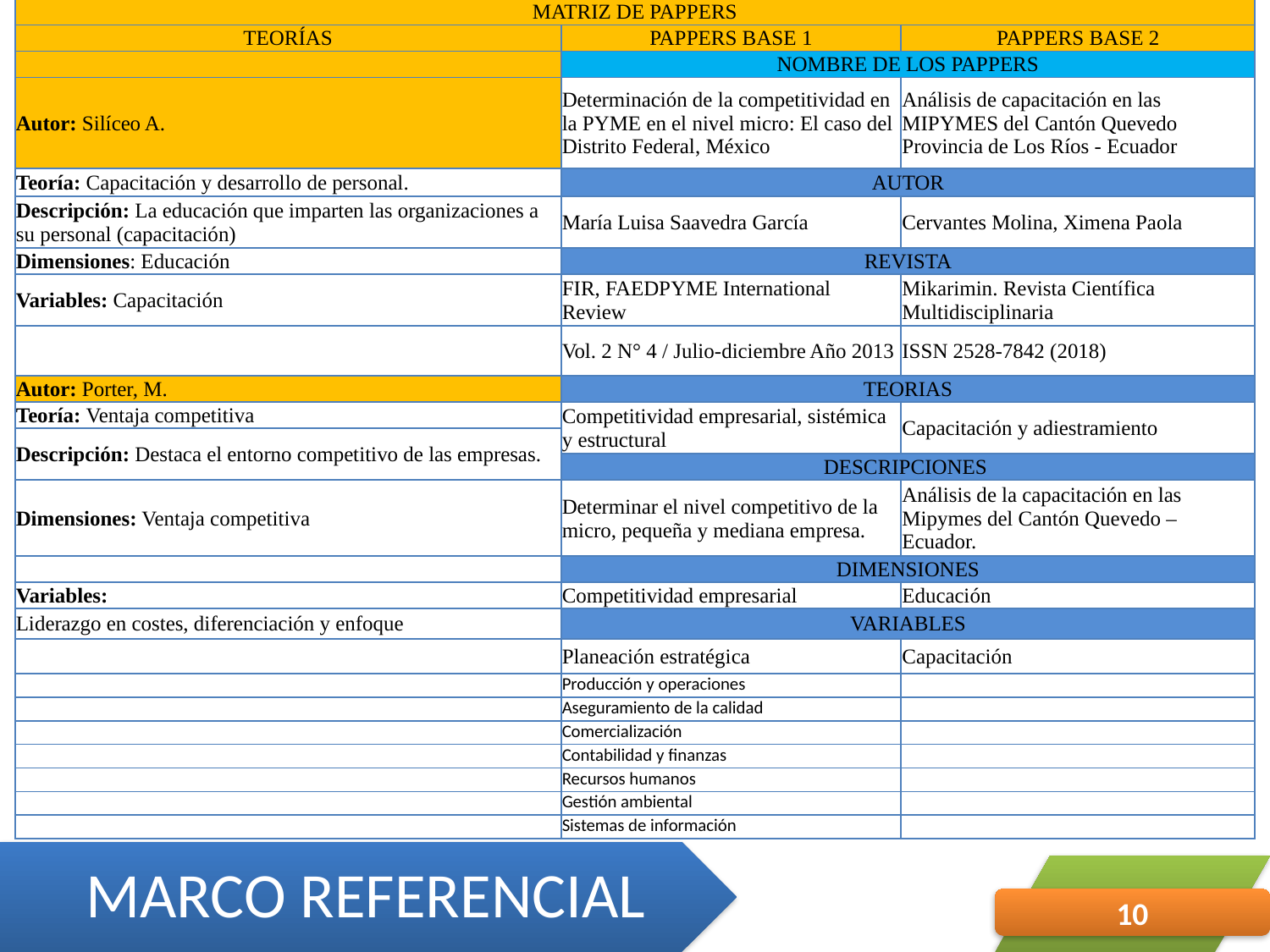

| MATRIZ DE PAPPERS |  |  |
| --- | --- | --- |
| TEORÍAS | PAPPERS BASE 1 | PAPPERS BASE 2 |
|  | NOMBRE DE LOS PAPPERS |  |
| Autor: Silíceo A. | Determinación de la competitividad en la PYME en el nivel micro: El caso del Distrito Federal, México | Análisis de capacitación en las MIPYMES del Cantón Quevedo Provincia de Los Ríos - Ecuador |
| Teoría: Capacitación y desarrollo de personal. | AUTOR |  |
| Descripción: La educación que imparten las organizaciones a su personal (capacitación) | María Luisa Saavedra García | Cervantes Molina, Ximena Paola |
| Dimensiones: Educación | REVISTA |  |
| Variables: Capacitación | FIR, FAEDPYME International Review | Mikarimin. Revista Científica Multidisciplinaria |
|  | Vol. 2 N° 4 / Julio-diciembre Año 2013 | ISSN 2528-7842 (2018) |
| Autor: Porter, M. | TEORIAS |  |
| Teoría: Ventaja competitiva | Competitividad empresarial, sistémica y estructural | Capacitación y adiestramiento |
| Descripción: Destaca el entorno competitivo de las empresas. |  |  |
|  | DESCRIPCIONES |  |
| Dimensiones: Ventaja competitiva | Determinar el nivel competitivo de la micro, pequeña y mediana empresa. | Análisis de la capacitación en las Mipymes del Cantón Quevedo – Ecuador. |
|  | DIMENSIONES |  |
| Variables: | Competitividad empresarial | Educación |
| Liderazgo en costes, diferenciación y enfoque | VARIABLES |  |
|  | Planeación estratégica | Capacitación |
|  | Producción y operaciones |  |
|  | Aseguramiento de la calidad |  |
|  | Comercialización |  |
|  | Contabilidad y finanzas |  |
|  | Recursos humanos |  |
|  | Gestión ambiental |  |
|  | Sistemas de información |  |

MARCO REFERENCIAL

10